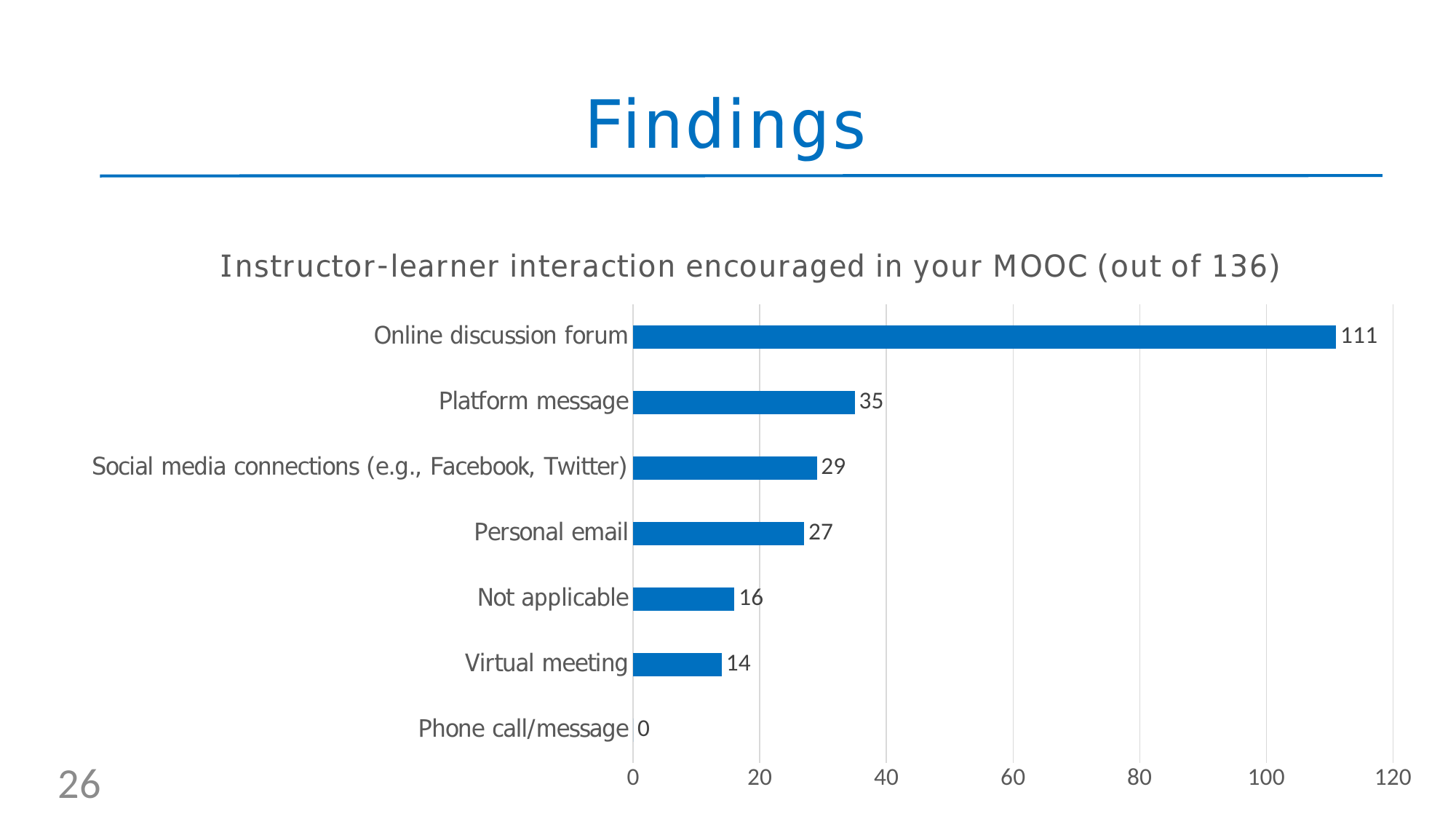

# Findings

### Chart: Instructor-learner interaction encouraged in your MOOC (out of 136)

| Category |  |
|---|---|
| Phone call/message | 0.0 |
| Virtual meeting | 14.0 |
| Not applicable | 16.0 |
| Personal email | 27.0 |
| Social media connections (e.g., Facebook, Twitter) | 29.0 |
| Platform message | 35.0 |
| Online discussion forum | 111.0 |
26